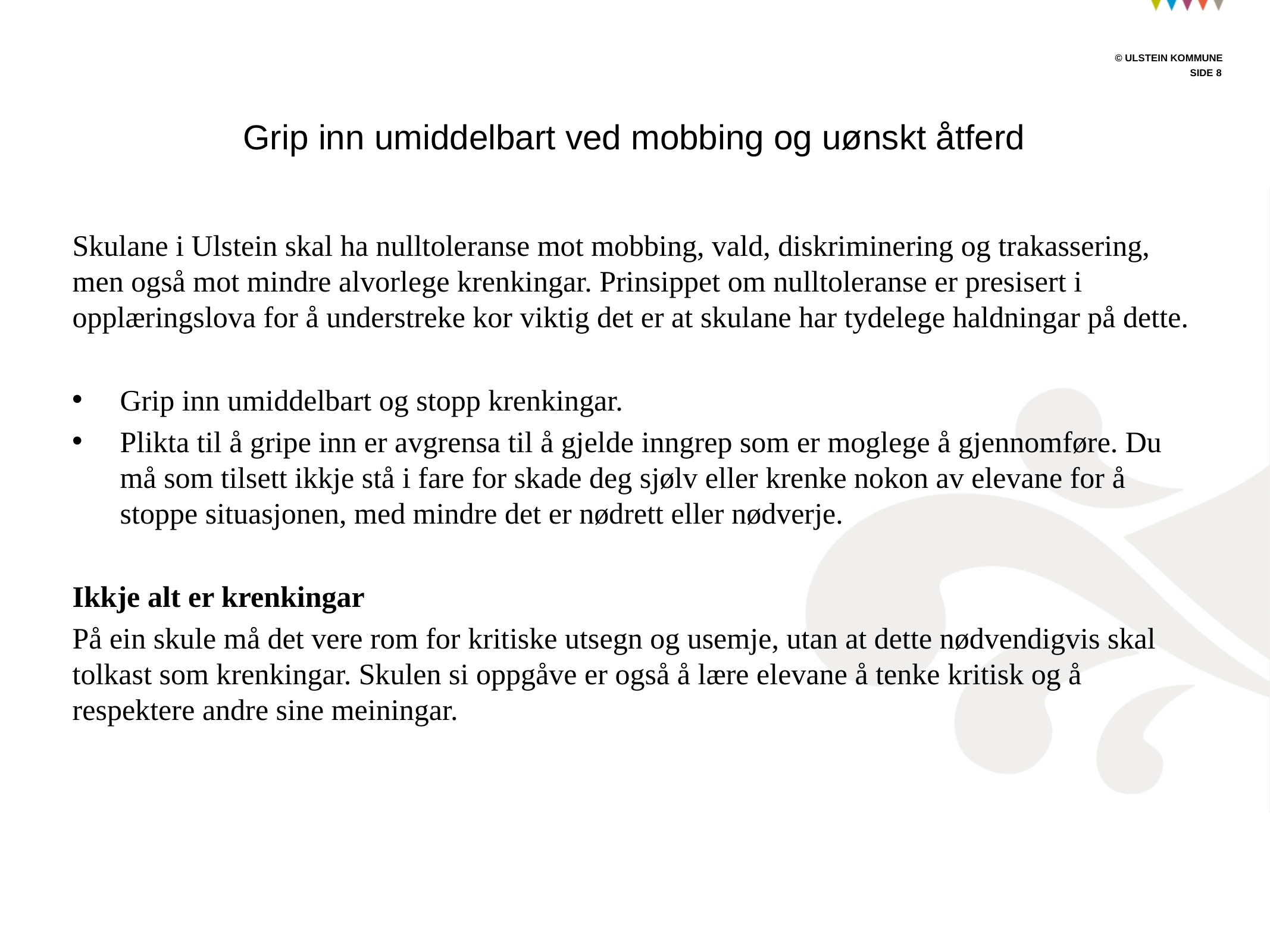

# Grip inn umiddelbart ved mobbing og uønskt åtferd
Skulane i Ulstein skal ha nulltoleranse mot mobbing, vald, diskriminering og trakassering, men også mot mindre alvorlege krenkingar. Prinsippet om nulltoleranse er presisert i opplæringslova for å understreke kor viktig det er at skulane har tydelege haldningar på dette.

Grip inn umiddelbart og stopp krenkingar.
Plikta til å gripe inn er avgrensa til å gjelde inngrep som er moglege å gjennomføre. Du må som tilsett ikkje stå i fare for skade deg sjølv eller krenke nokon av elevane for å stoppe situasjonen, med mindre det er nødrett eller nødverje.

Ikkje alt er krenkingar
På ein skule må det vere rom for kritiske utsegn og usemje, utan at dette nødvendigvis skal tolkast som krenkingar. Skulen si oppgåve er også å lære elevane å tenke kritisk og å respektere andre sine meiningar.